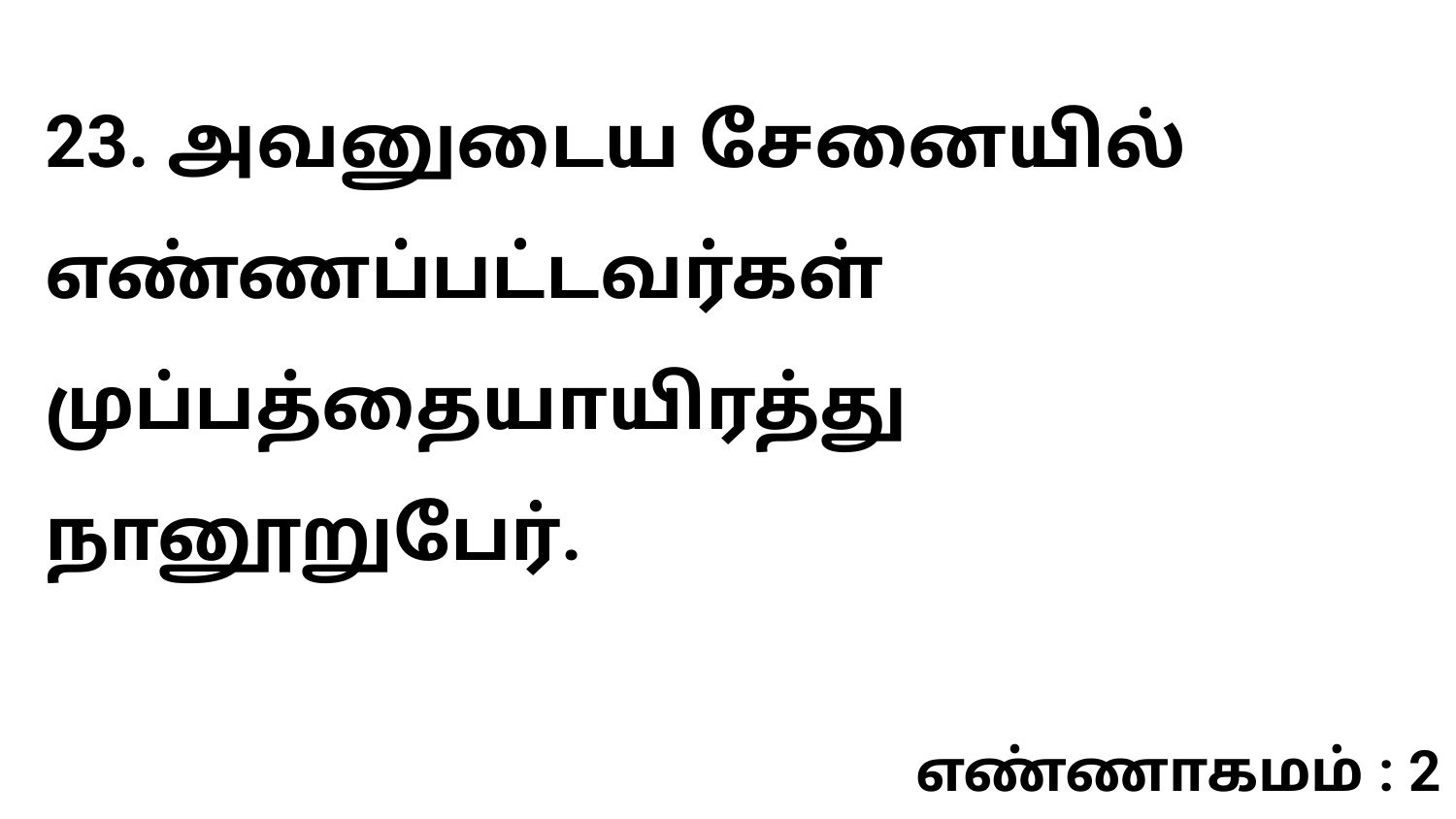

23. அவனுடைய சேனையில் எண்ணப்பட்டவர்கள் முப்பத்தையாயிரத்து நானூறுபேர்.
எண்ணாகமம் : 2